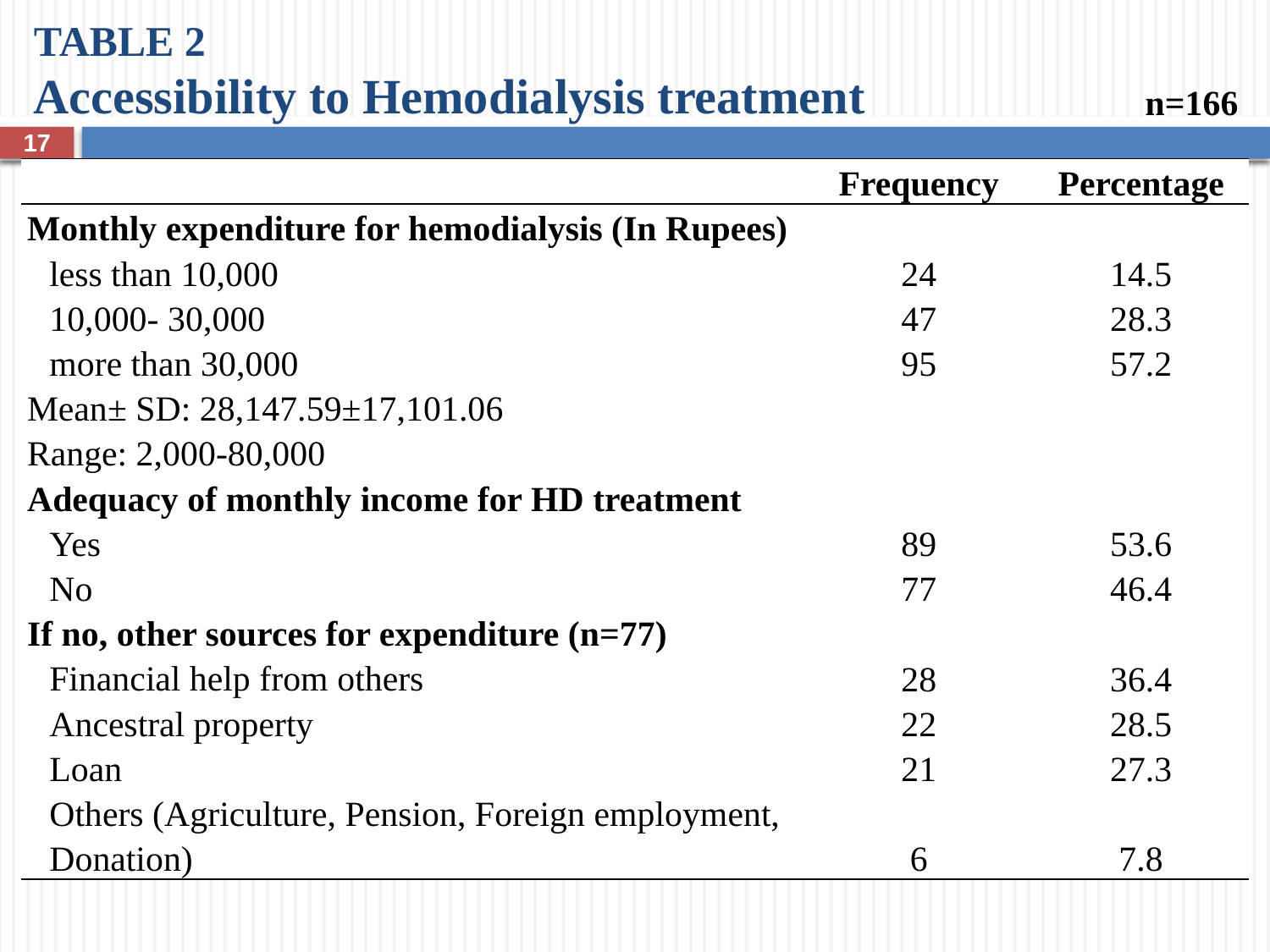

# TABLE 2 Accessibility to Hemodialysis treatment
n=166
17
|  | Frequency | Percentage |
| --- | --- | --- |
| Monthly expenditure for hemodialysis (In Rupees) |  |  |
| less than 10,000 | 24 | 14.5 |
| 10,000- 30,000 | 47 | 28.3 |
| more than 30,000 | 95 | 57.2 |
| Mean± SD: 28,147.59±17,101.06 |  |  |
| Range: 2,000-80,000 |  |  |
| Adequacy of monthly income for HD treatment |  |  |
| Yes | 89 | 53.6 |
| No | 77 | 46.4 |
| If no, other sources for expenditure (n=77) |  |  |
| Financial help from others | 28 | 36.4 |
| Ancestral property | 22 | 28.5 |
| Loan | 21 | 27.3 |
| Others (Agriculture, Pension, Foreign employment, Donation) | 6 | 7.8 |